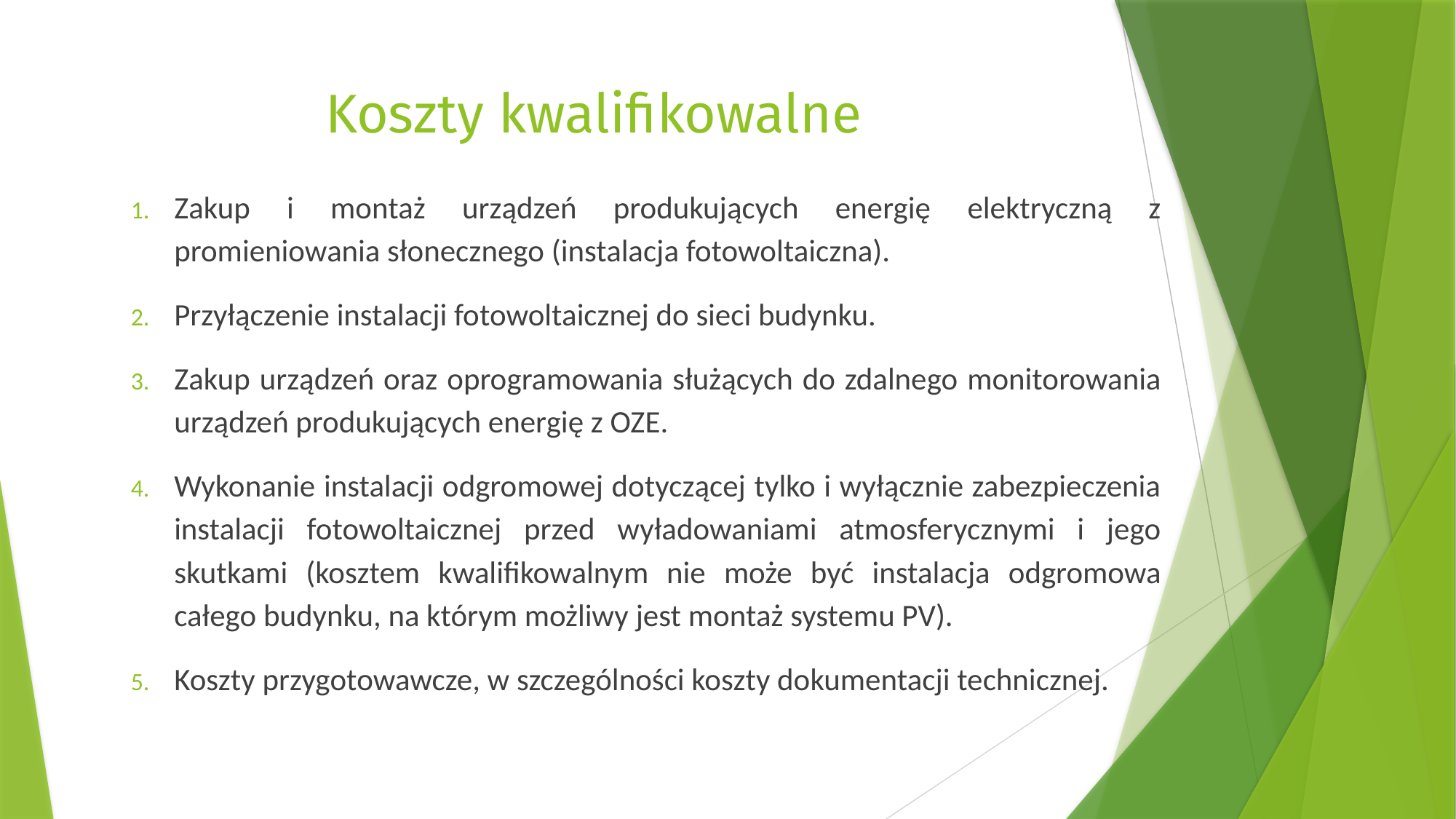

# Koszty kwalifikowalne
Zakup i montaż urządzeń produkujących energię elektryczną z promieniowania słonecznego (instalacja fotowoltaiczna).
Przyłączenie instalacji fotowoltaicznej do sieci budynku.
Zakup urządzeń oraz oprogramowania służących do zdalnego monitorowania urządzeń produkujących energię z OZE.
Wykonanie instalacji odgromowej dotyczącej tylko i wyłącznie zabezpieczenia instalacji fotowoltaicznej przed wyładowaniami atmosferycznymi i jego skutkami (kosztem kwalifikowalnym nie może być instalacja odgromowa całego budynku, na którym możliwy jest montaż systemu PV).
Koszty przygotowawcze, w szczególności koszty dokumentacji technicznej.